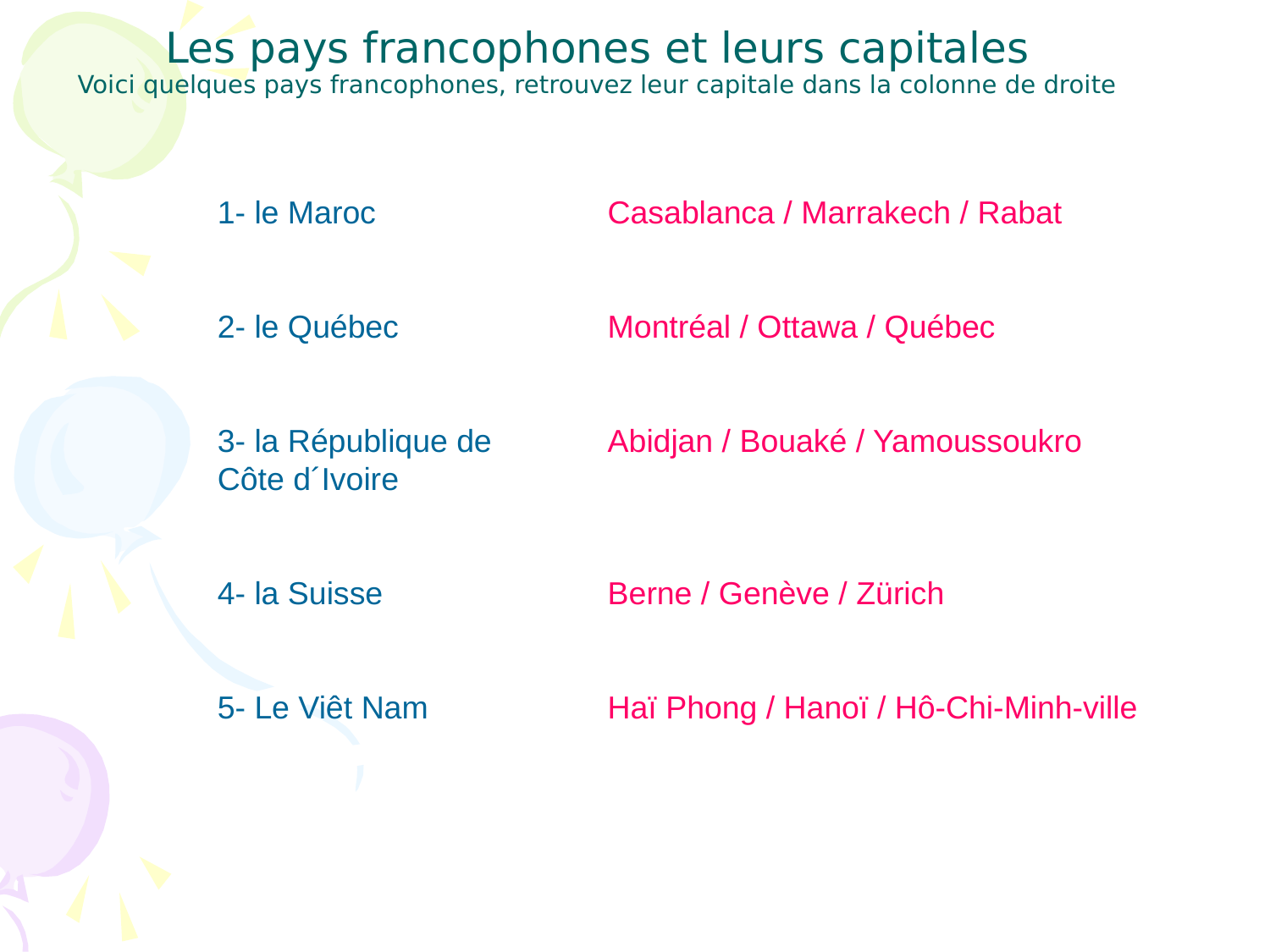

# Les pays francophones et leurs capitales Voici quelques pays francophones, retrouvez leur capitale dans la colonne de droite
1- le Maroc

2- le Québec

3- la République de Côte d´Ivoire

4- la Suisse

5- Le Viêt Nam
Casablanca / Marrakech / Rabat

Montréal / Ottawa / Québec

Abidjan / Bouaké / Yamoussoukro

Berne / Genève / Zürich

Haï Phong / Hanoï / Hô-Chi-Minh-ville